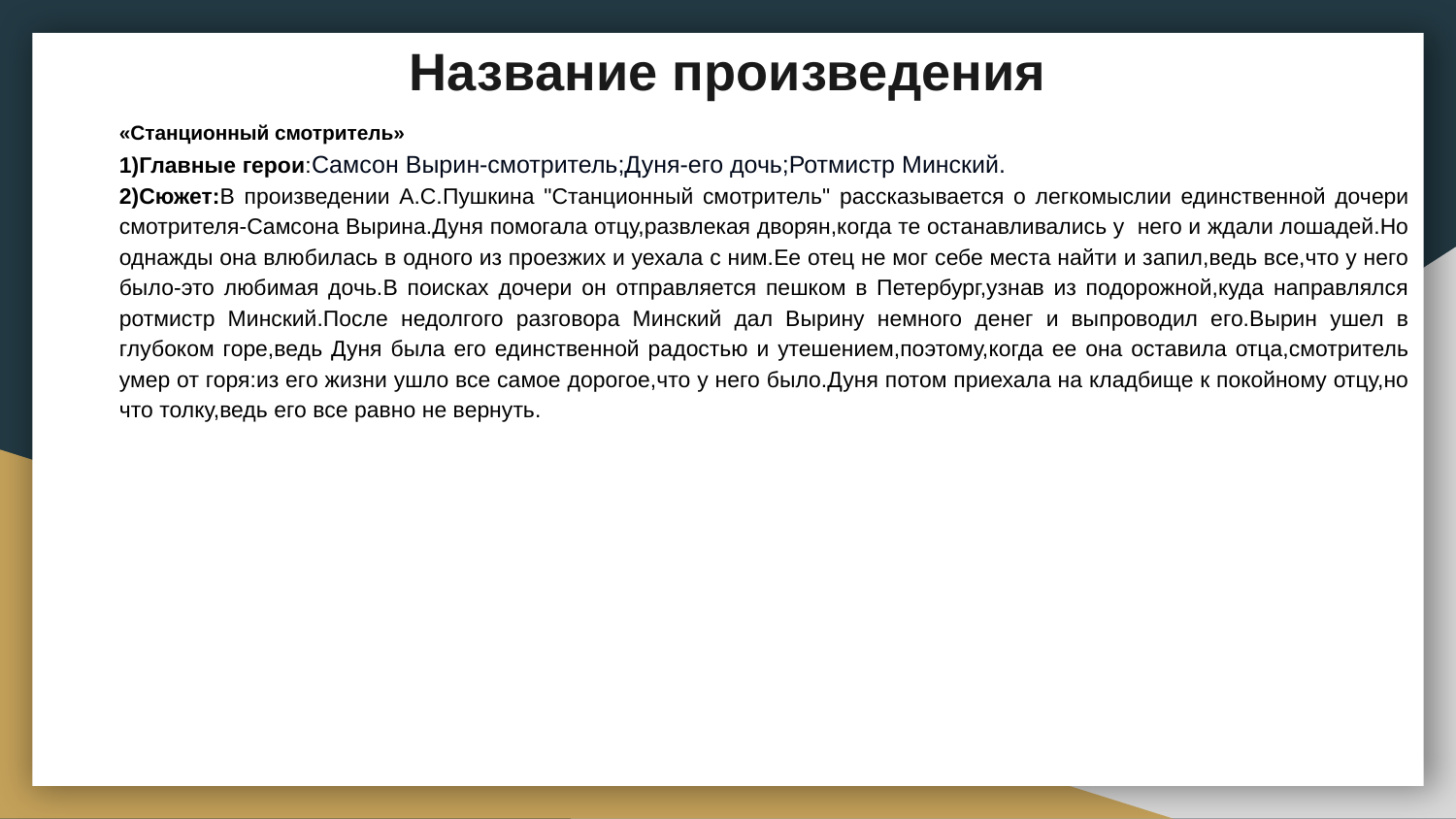

# Название произведения
«Станционный смотритель»
1)Главные герои:Самсон Вырин-смотритель;Дуня-его дочь;Ротмистр Минский.
2)Сюжет:В произведении А.С.Пушкина "Станционный смотритель" рассказывается о легкомыслии единственной дочери смотрителя-Самсона Вырина.Дуня помогала отцу,развлекая дворян,когда те останавливались у  него и ждали лошадей.Но однажды она влюбилась в одного из проезжих и уехала с ним.Ее отец не мог себе места найти и запил,ведь все,что у него было-это любимая дочь.В поисках дочери он отправляется пешком в Петербург,узнав из подорожной,куда направлялся ротмистр Минский.После недолгого разговора Минский дал Вырину немного денег и выпроводил его.Вырин ушел в глубоком горе,ведь Дуня была его единственной радостью и утешением,поэтому,когда ее она оставила отца,смотритель умер от горя:из его жизни ушло все самое дорогое,что у него было.Дуня потом приехала на кладбище к покойному отцу,но что толку,ведь его все равно не вернуть.